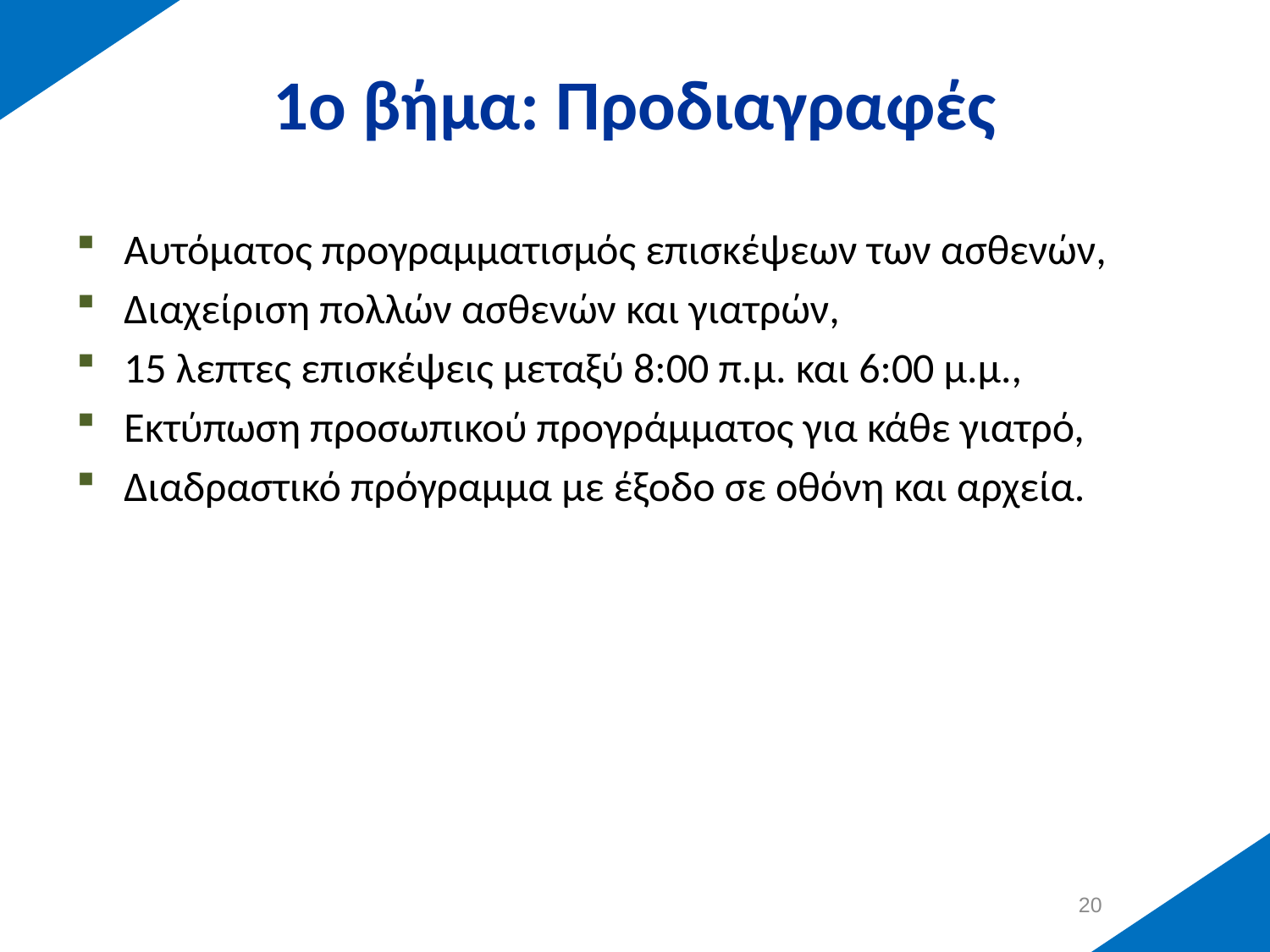

# 1ο βήμα: Προδιαγραφές
Αυτόματος προγραμματισμός επισκέψεων των ασθενών,
Διαχείριση πολλών ασθενών και γιατρών,
15 λεπτες επισκέψεις μεταξύ 8:00 π.μ. και 6:00 μ.μ.,
Εκτύπωση προσωπικού προγράμματος για κάθε γιατρό,
Διαδραστικό πρόγραμμα με έξοδο σε οθόνη και αρχεία.

20